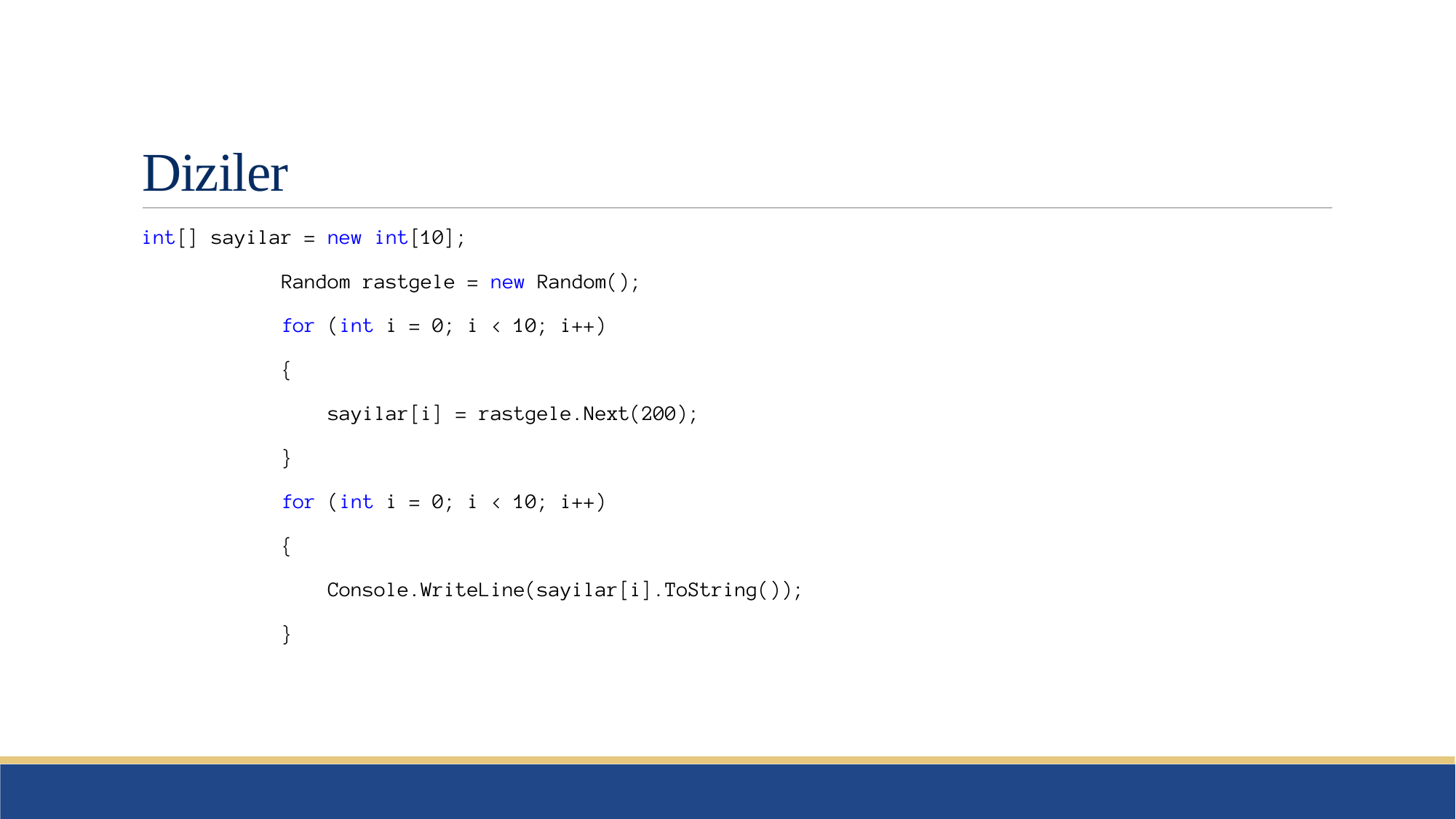

# Diziler
int[] sayilar = new int[10];
            Random rastgele = new Random();
            for (int i = 0; i < 10; i++)
            {
                sayilar[i] = rastgele.Next(200);
            }
            for (int i = 0; i < 10; i++)
            {
                Console.WriteLine(sayilar[i].ToString());
            }